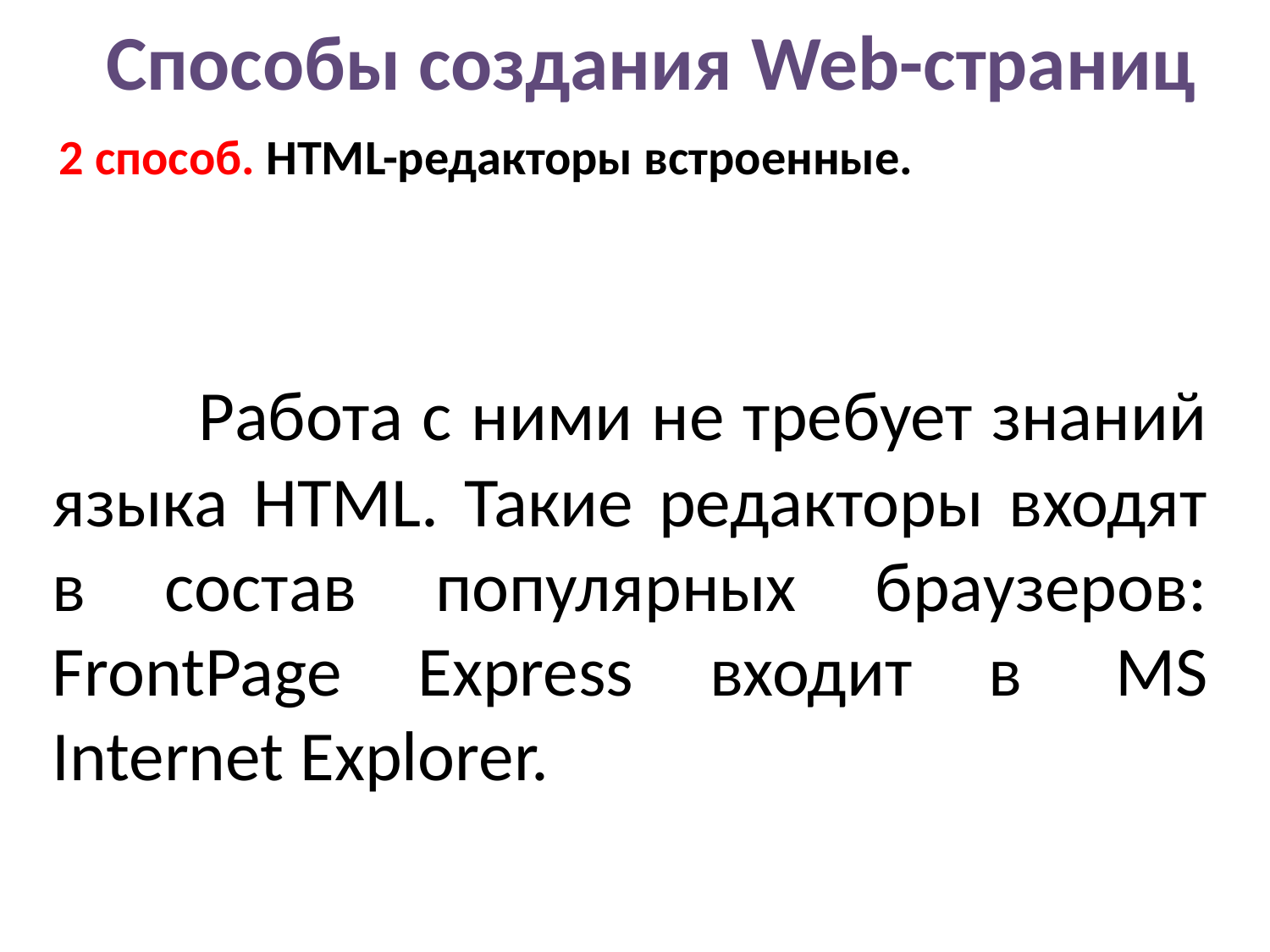

# Способы создания Web-страниц
2 способ. НТМL-редакторы встроенные.
	 Работа с ними не требует знаний языка НТМL. Такие редакторы входят в состав популярных браузеров: FrontPage Express входит в  MS Internet Explorer.